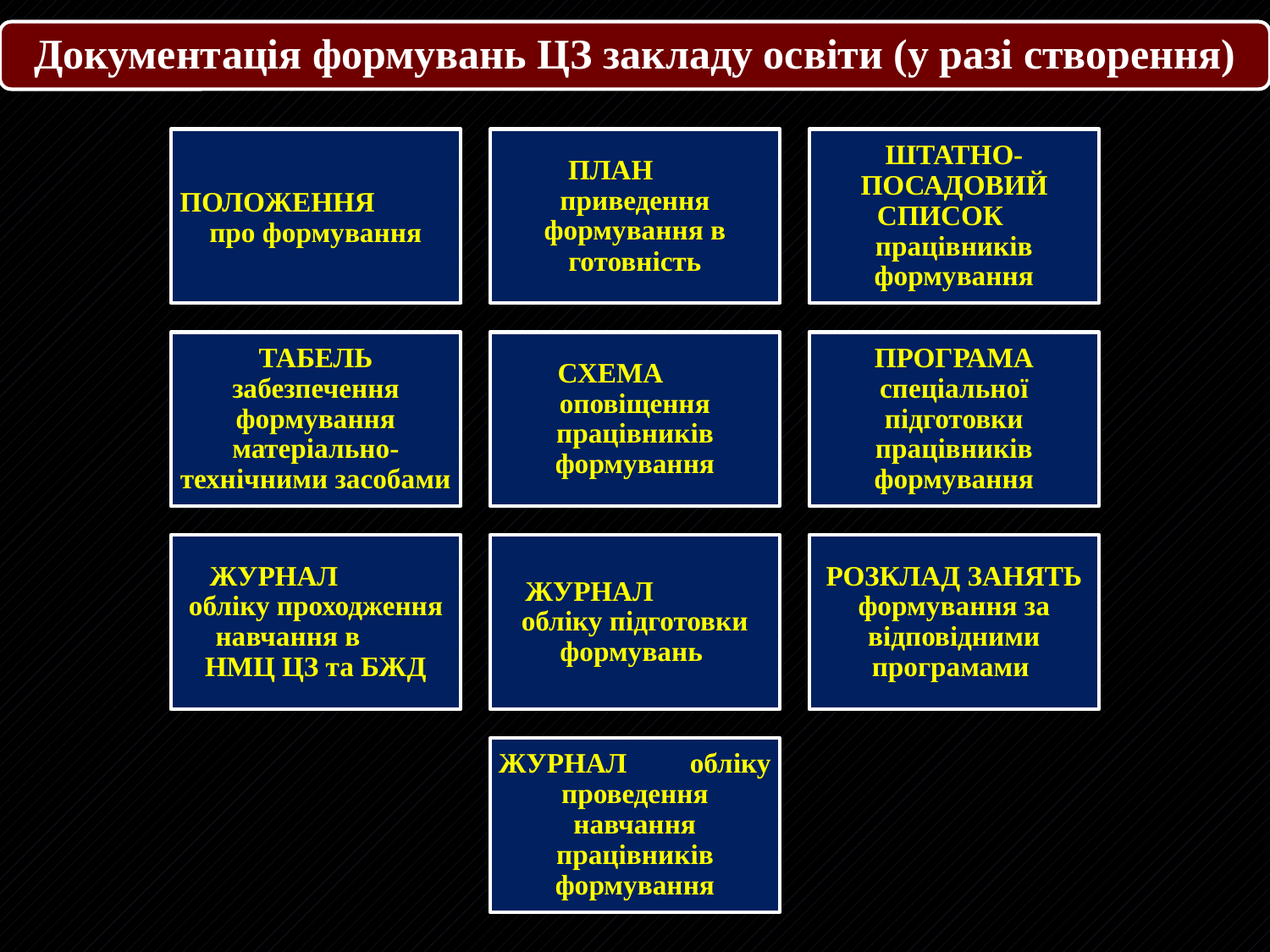

Документація формувань ЦЗ закладу освіти (у разі створення)

ПОЛОЖЕННЯ            про формування

ПЛАН        приведення формування в готовність
ШТАТНО-ПОСАДОВИЙ СПИСОК     працівників формування
ТАБЕЛЬ забезпечення формування матеріально-технічними засобами
СХЕМА        оповіщення працівників формування
ПРОГРАМА спеціальної підготовки працівників формування
ЖУРНАЛ             обліку проходження навчання в         НМЦ ЦЗ та БЖД
ЖУРНАЛ              обліку підготовки формувань
РОЗКЛАД ЗАНЯТЬ формування за відповідними програмами
ЖУРНАЛ         обліку проведення навчання працівників формування